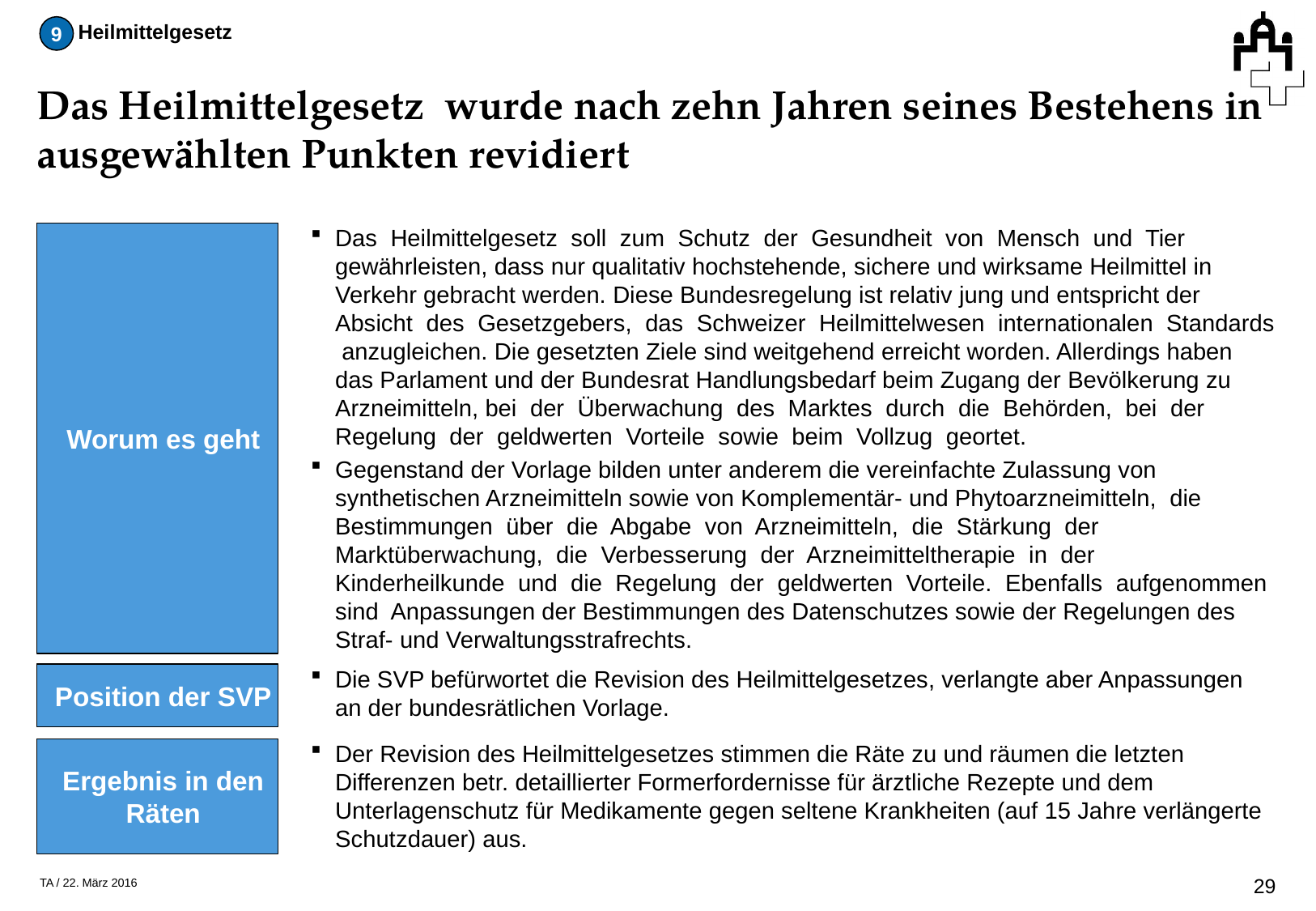

9
Heilmittelgesetz
# Das Heilmittelgesetz  wurde nach zehn Jahren seines Bestehens in ausgewählten Punkten revidiert
Worum es geht
Das  Heilmittelgesetz  soll  zum  Schutz  der  Gesundheit  von  Mensch  und  Tier  gewährleisten, dass nur qualitativ hochstehende, sichere und wirksame Heilmittel in Verkehr gebracht werden. Diese Bundesregelung ist relativ jung und entspricht der  Absicht  des  Gesetzgebers,  das  Schweizer  Heilmittelwesen  internationalen  Standards  anzugleichen. Die gesetzten Ziele sind weitgehend erreicht worden. Allerdings haben das Parlament und der Bundesrat Handlungsbedarf beim Zugang der Bevölkerung zu Arzneimitteln, bei  der  Überwachung  des  Marktes  durch  die  Behörden,  bei  der  Regelung  der  geldwerten  Vorteile  sowie  beim  Vollzug  geortet.
Gegenstand der Vorlage bilden unter anderem die vereinfachte Zulassung von synthetischen Arzneimitteln sowie von Komplementär- und Phytoarzneimitteln,  die  Bestimmungen  über  die  Abgabe  von  Arzneimitteln,  die  Stärkung  der  Marktüberwachung,  die  Verbesserung  der  Arzneimitteltherapie  in  der  Kinderheilkunde  und  die  Regelung  der  geldwerten  Vorteile.  Ebenfalls  aufgenommen  sind  Anpassungen der Bestimmungen des Datenschutzes sowie der Regelungen des Straf- und Verwaltungsstrafrechts.
Position der SVP
Die SVP befürwortet die Revision des Heilmittelgesetzes, verlangte aber Anpassungen an der bundesrätlichen Vorlage.
Ergebnis in den Räten
Der Revision des Heilmittelgesetzes stimmen die Räte zu und räumen die letzten Differenzen betr. detaillierter Formerfordernisse für ärztliche Rezepte und dem Unterlagenschutz für Medikamente gegen seltene Krankheiten (auf 15 Jahre verlängerte Schutzdauer) aus.
29